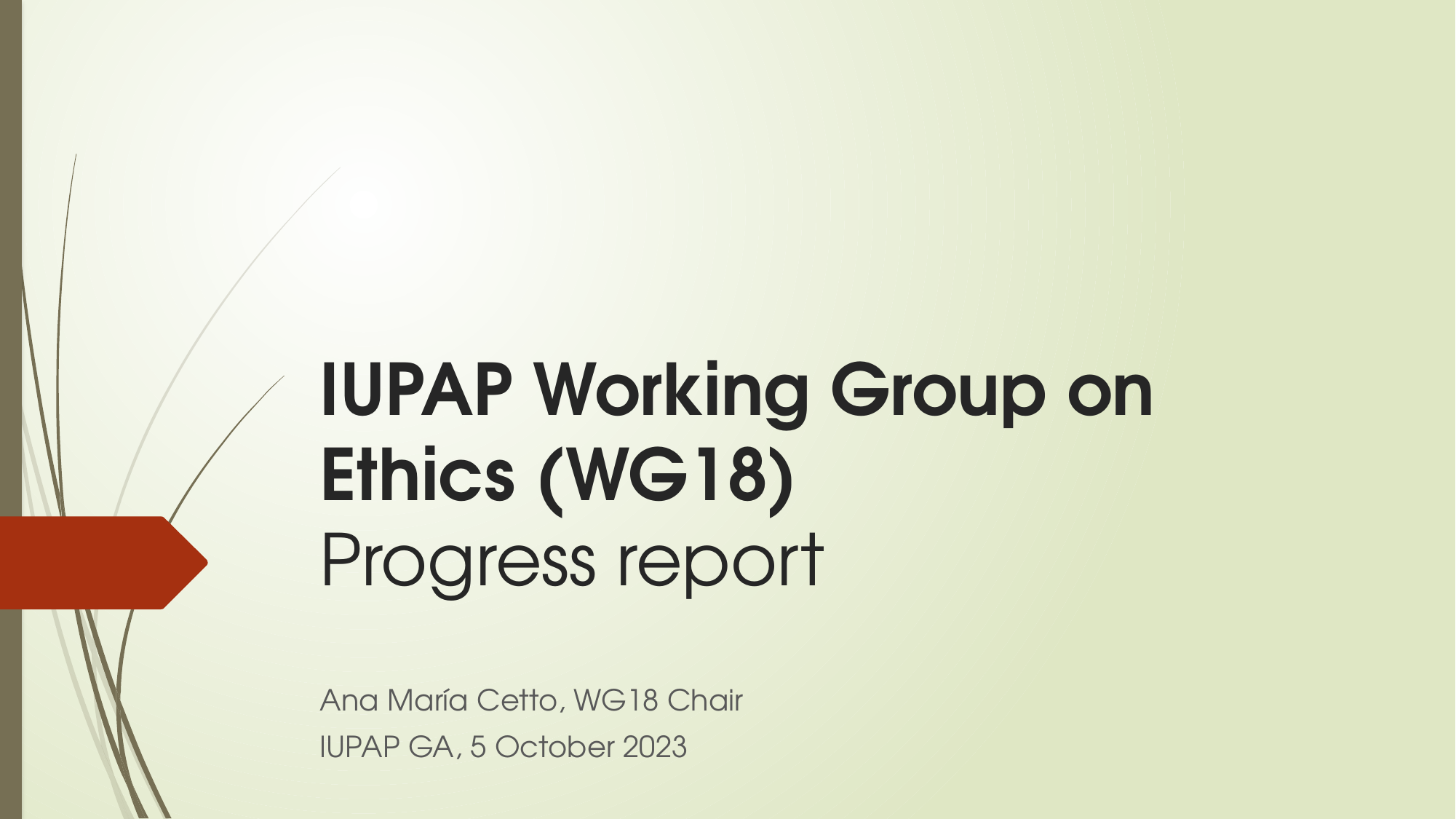

# IUPAP Working Group on Ethics (WG18) Progress report

Ana María Cetto, WG18 Chair
IUPAP GA, 5 October 2023